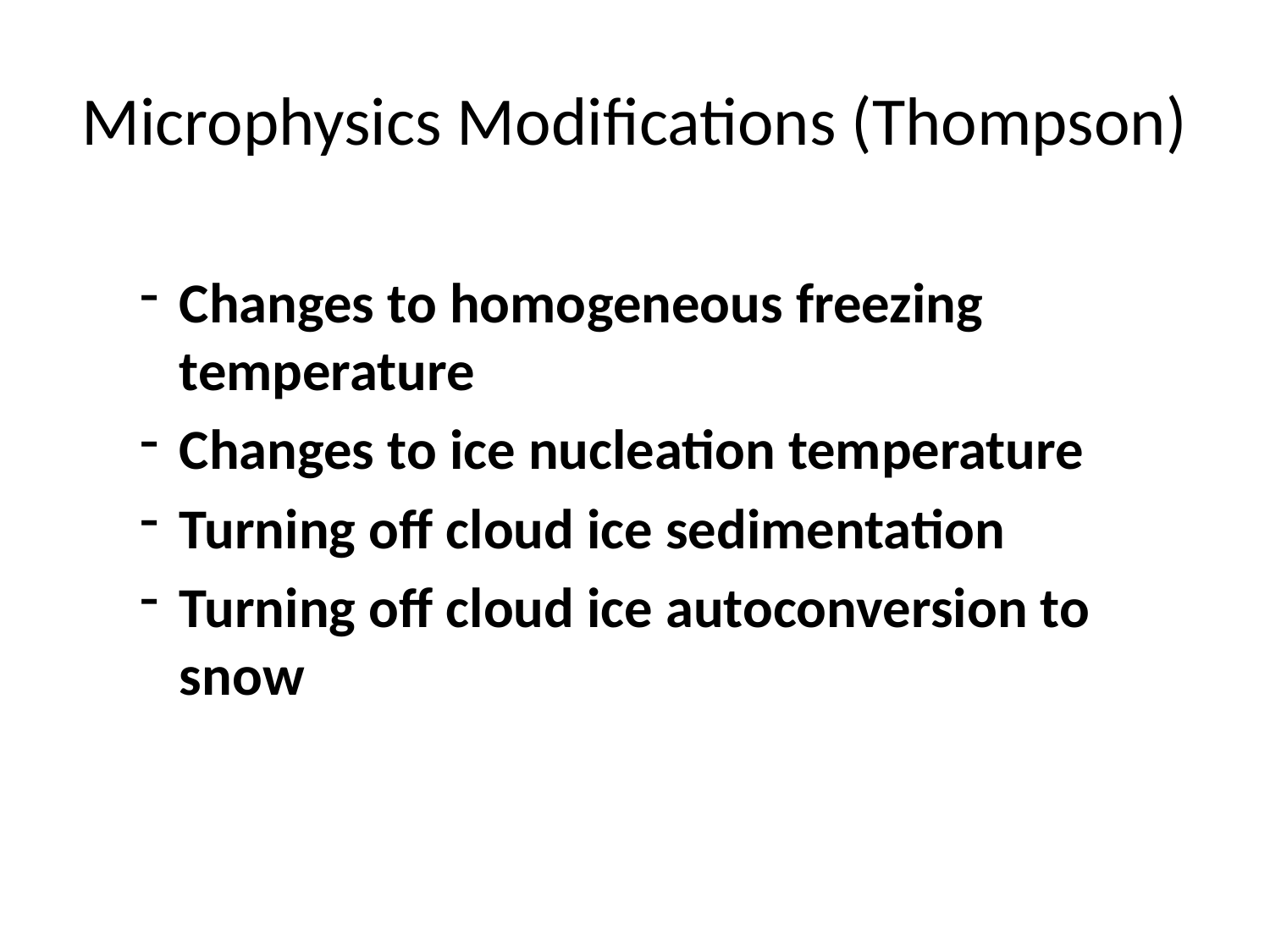

# Microphysics Modifications (Thompson)
Changes to homogeneous freezing temperature
Changes to ice nucleation temperature
Turning off cloud ice sedimentation
Turning off cloud ice autoconversion to snow